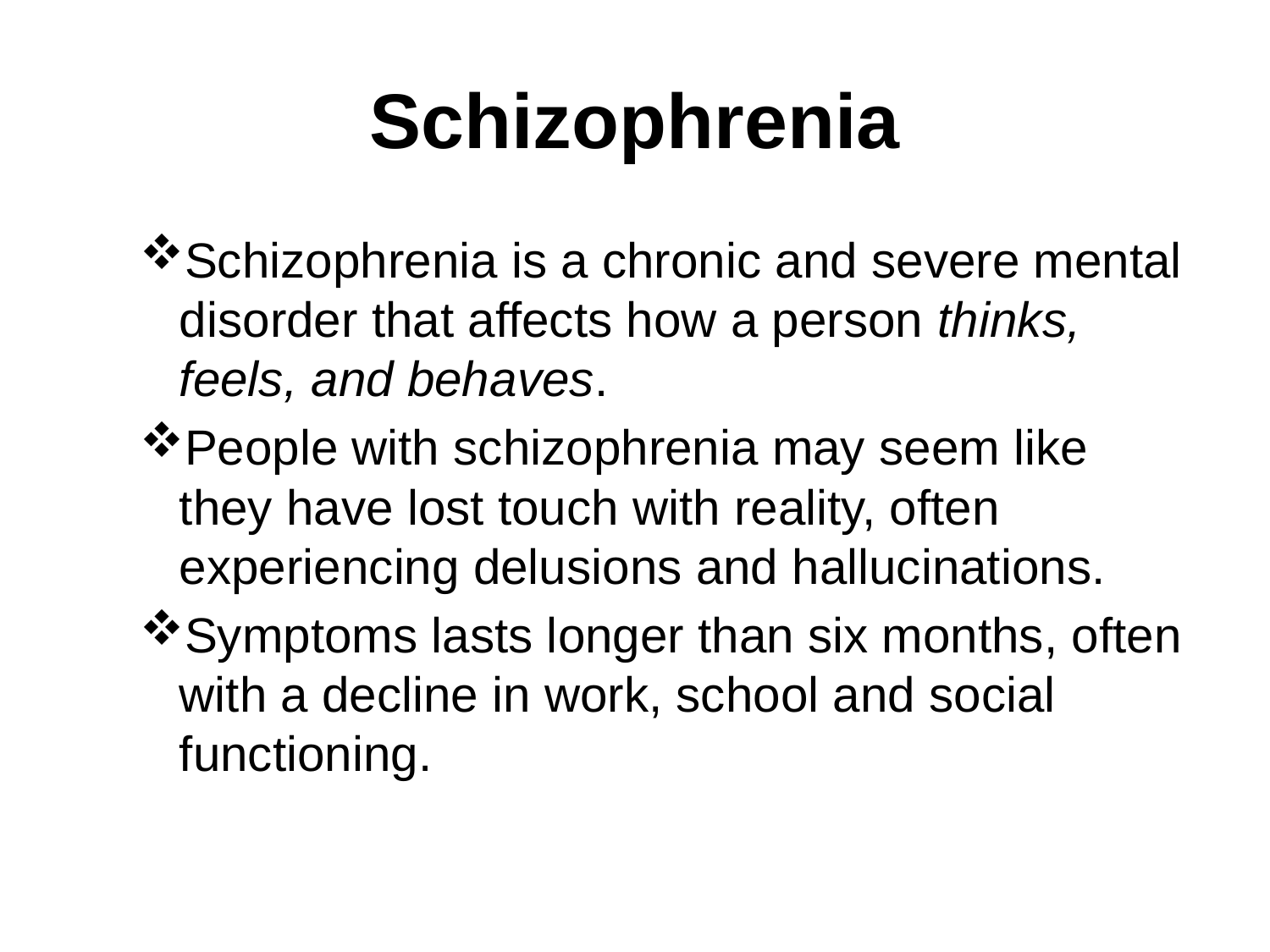

# Schizophrenia
Schizophrenia is a chronic and severe mental disorder that affects how a person thinks, feels, and behaves.
People with schizophrenia may seem like they have lost touch with reality, often experiencing delusions and hallucinations.
Symptoms lasts longer than six months, often with a decline in work, school and social functioning.